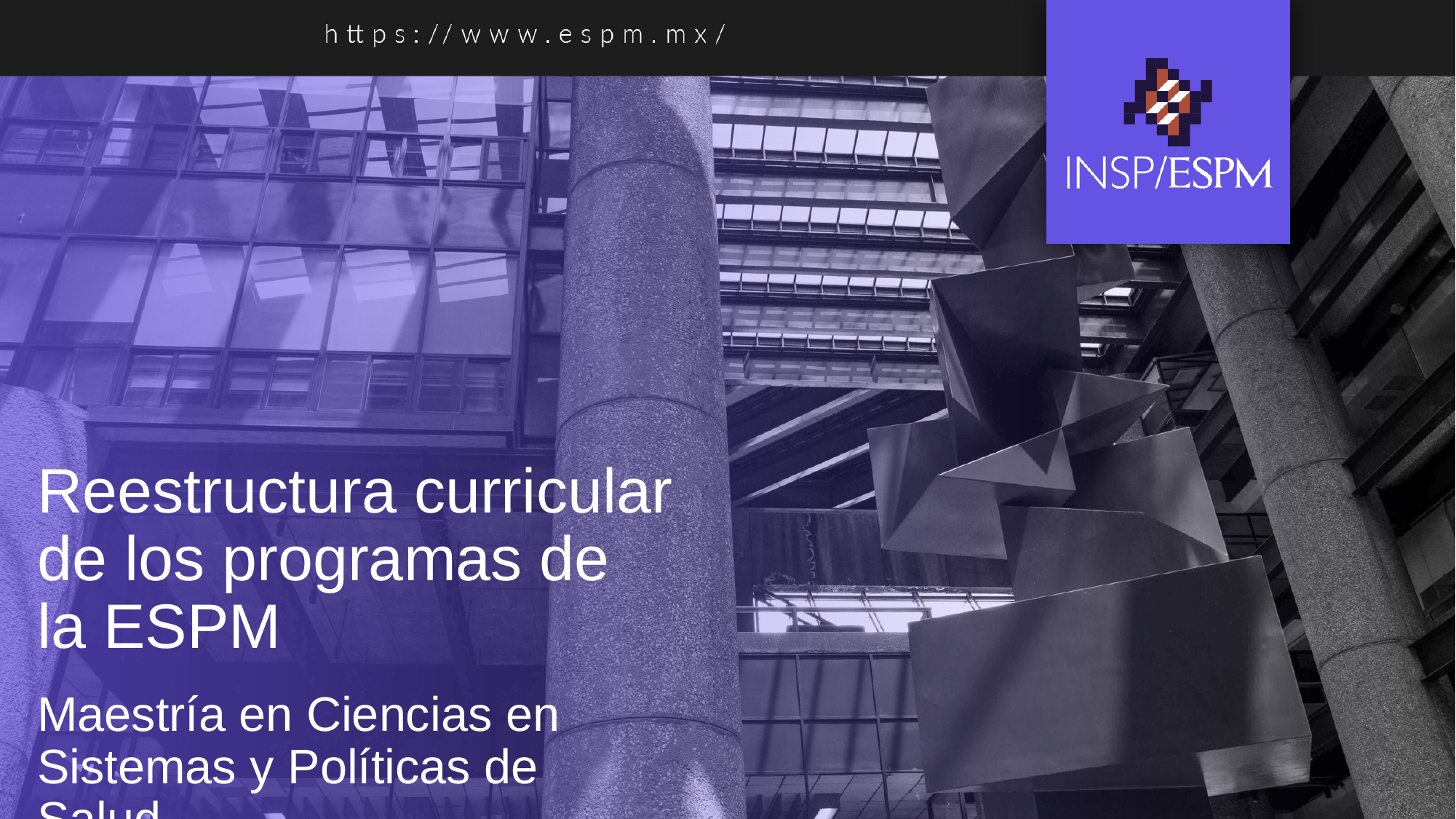

# Reestructura curricular de los programas de la ESPM
Maestría en Ciencias en Sistemas y Políticas de Salud